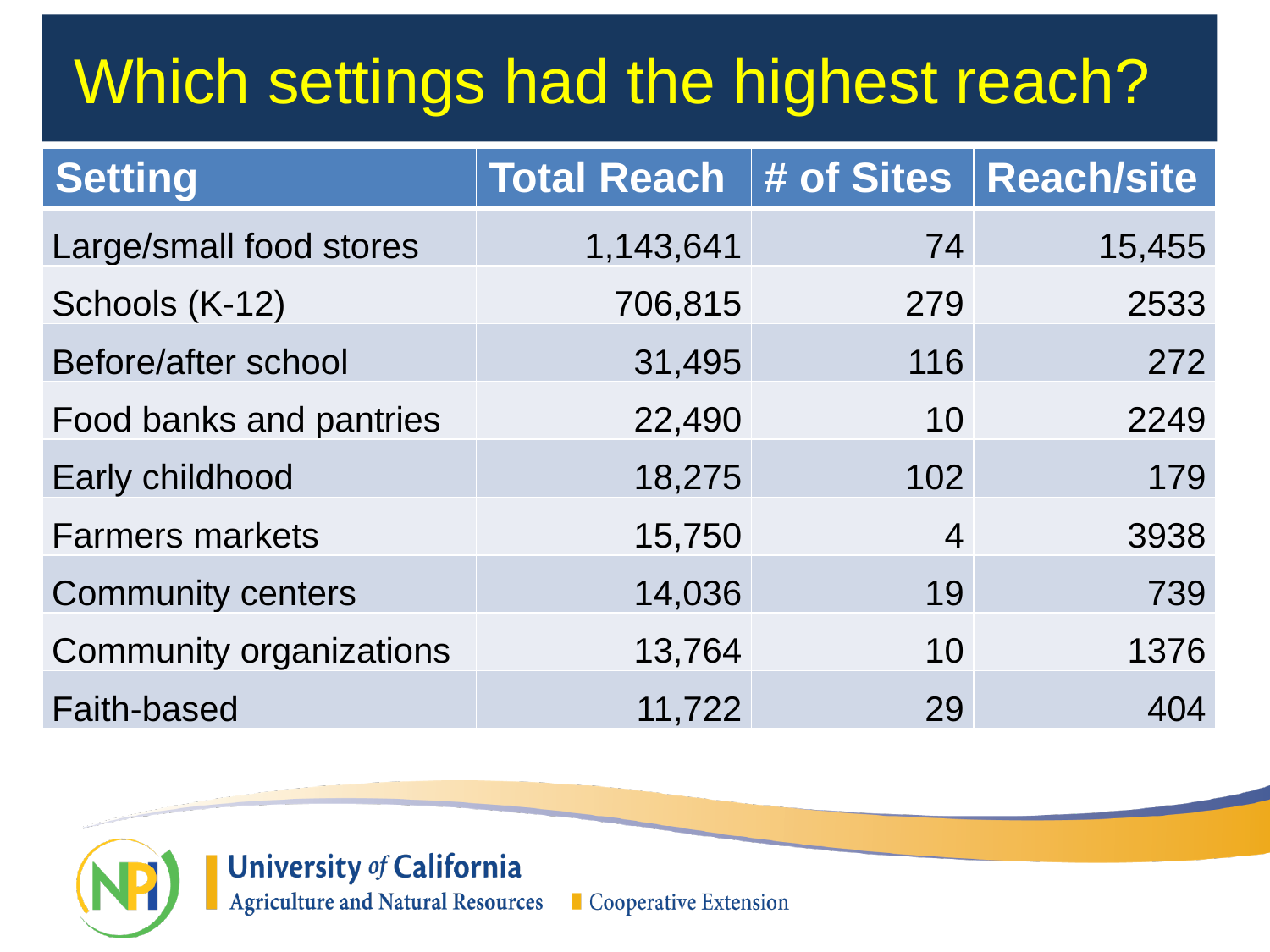

# Which settings had the highest reach?
| Setting | Total Reach | # of Sites | Reach/site |
| --- | --- | --- | --- |
| Large/small food stores | 1,143,641 | 74 | 15,455 |
| Schools (K-12) | 706,815 | 279 | 2533 |
| Before/after school | 31,495 | 116 | 272 |
| Food banks and pantries | 22,490 | 10 | 2249 |
| Early childhood | 18,275 | 102 | 179 |
| Farmers markets | 15,750 | 4 | 3938 |
| Community centers | 14,036 | 19 | 739 |
| Community organizations | 13,764 | 10 | 1376 |
| Faith-based | 11,722 | 29 | 404 |